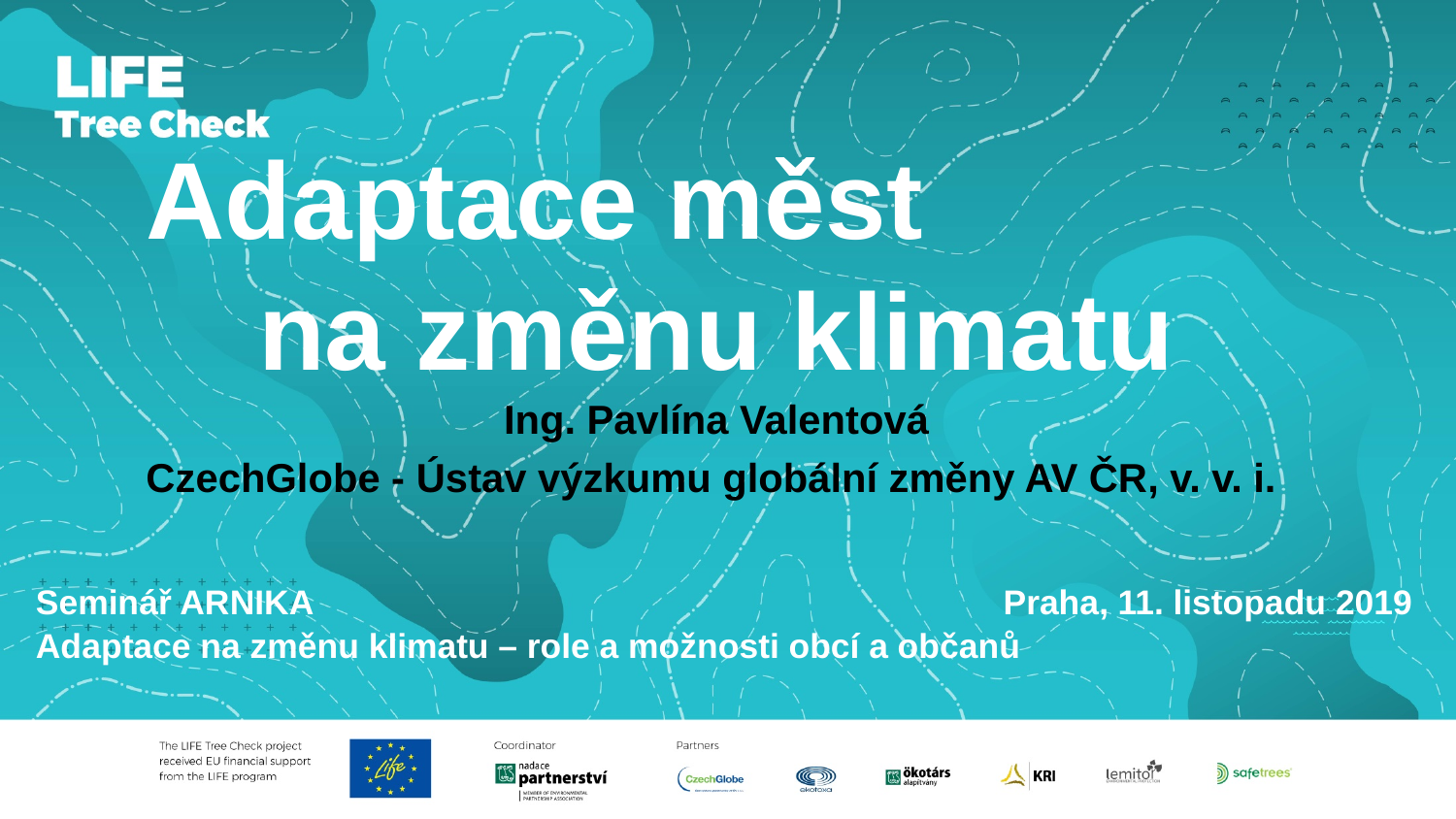

Adaptace měst             na změnu klimatu
Ing. Pavlína Valentová
CzechGlobe - Ústav výzkumu globální změny AV ČR, v. v. i.

Seminář ARNIKA                                                                         Praha, 11. listopadu 2019
Adaptace na změnu klimatu – role a možnosti obcí a občanů